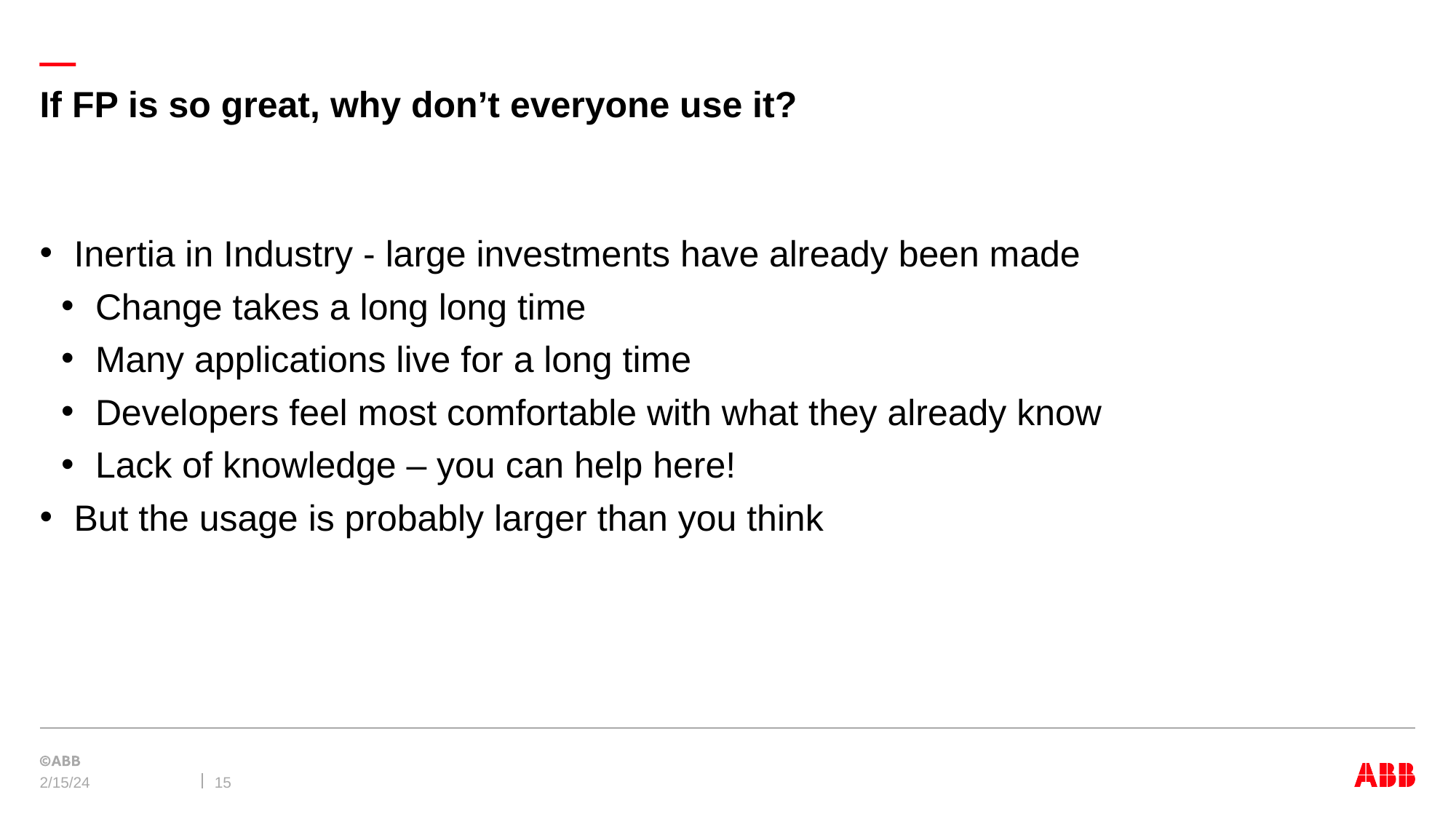

# If FP is so great, why don’t everyone use it?
Inertia in Industry - large investments have already been made
Change takes a long long time
Many applications live for a long time
Developers feel most comfortable with what they already know
Lack of knowledge – you can help here!
But the usage is probably larger than you think

15
2/15/24